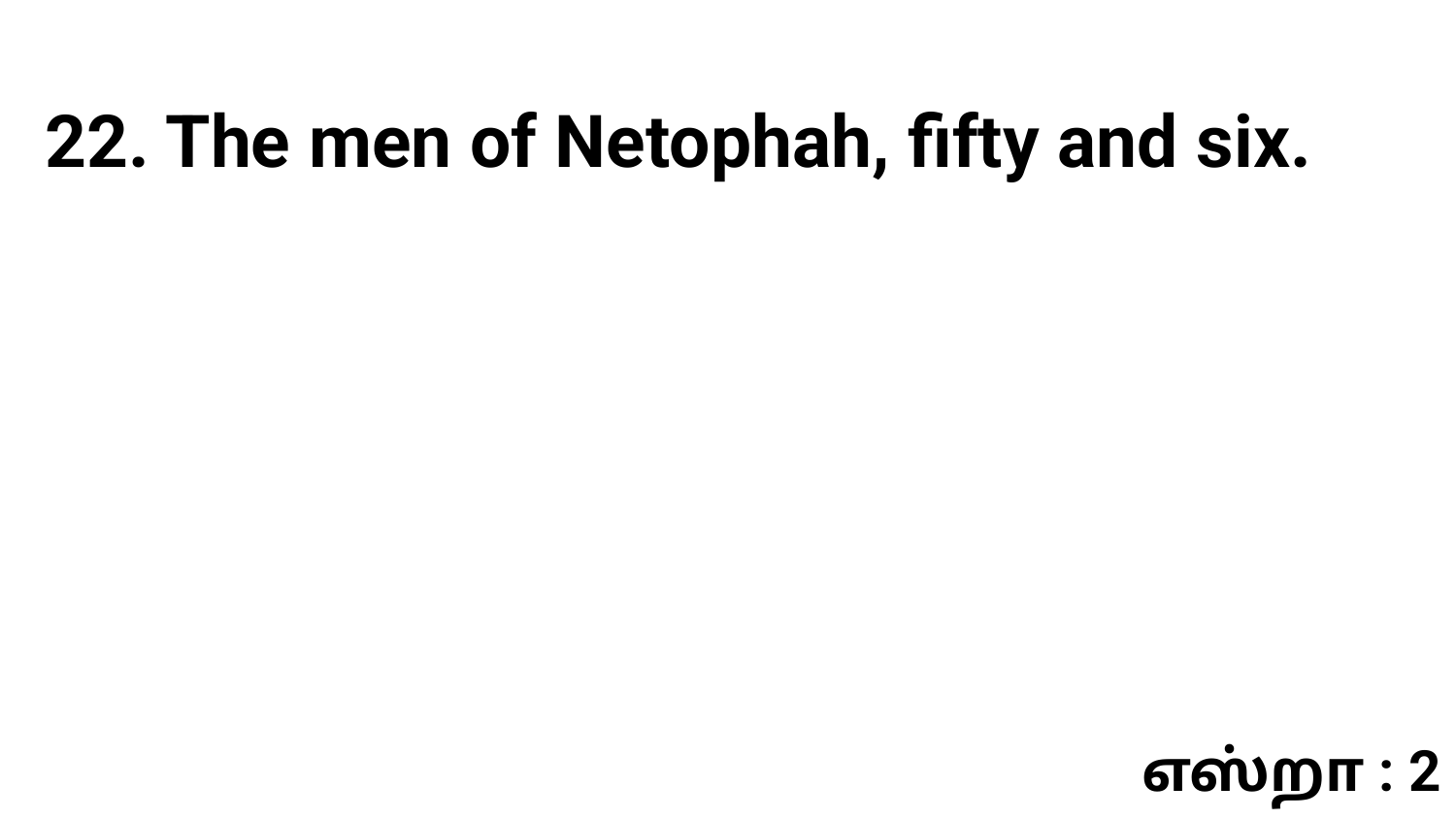

22. The men of Netophah, fifty and six.
எஸ்றா : 2